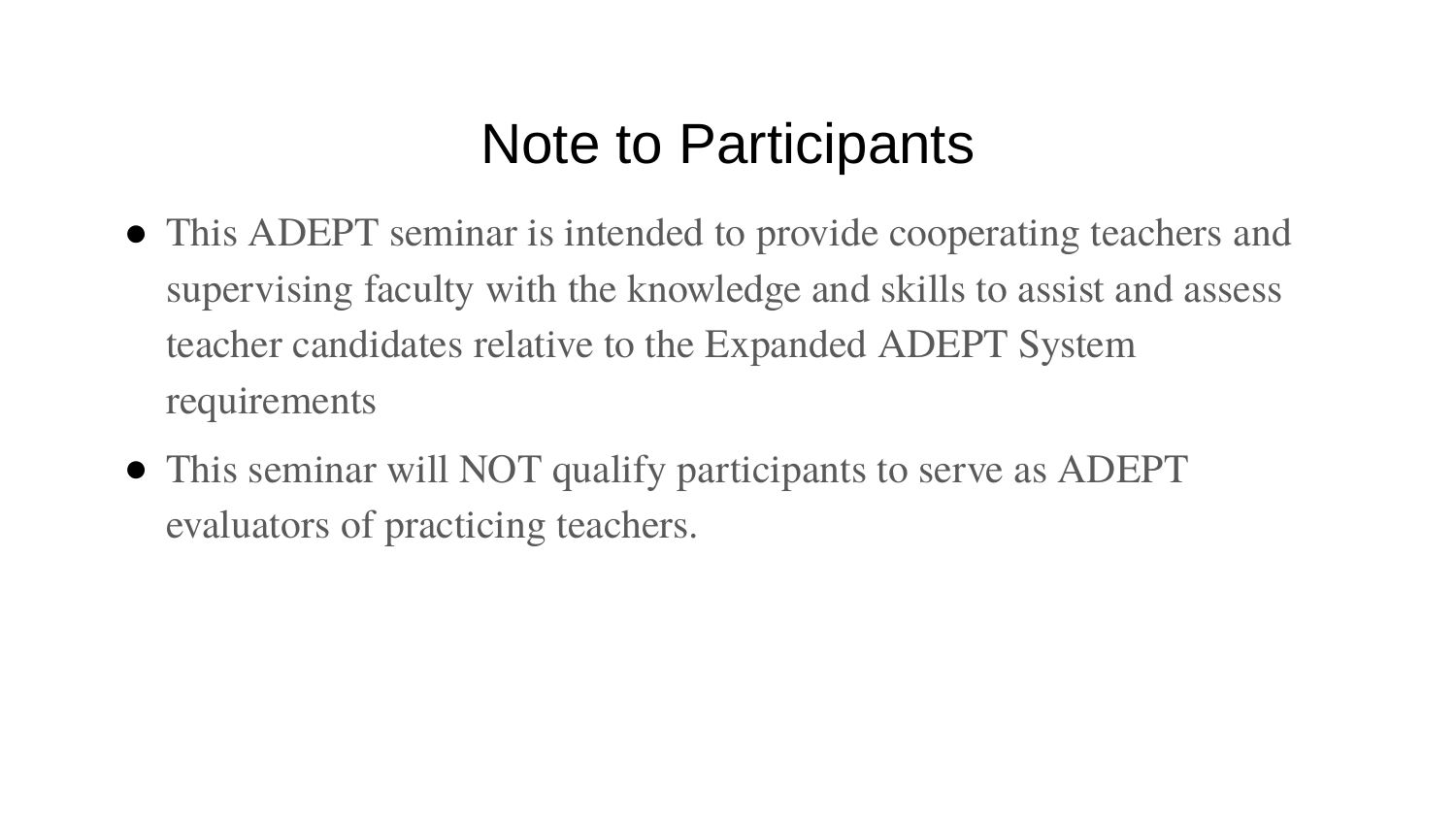

# Note to Participants
This ADEPT seminar is intended to provide cooperating teachers and supervising faculty with the knowledge and skills to assist and assess teacher candidates relative to the Expanded ADEPT System requirements
This seminar will NOT qualify participants to serve as ADEPT evaluators of practicing teachers.